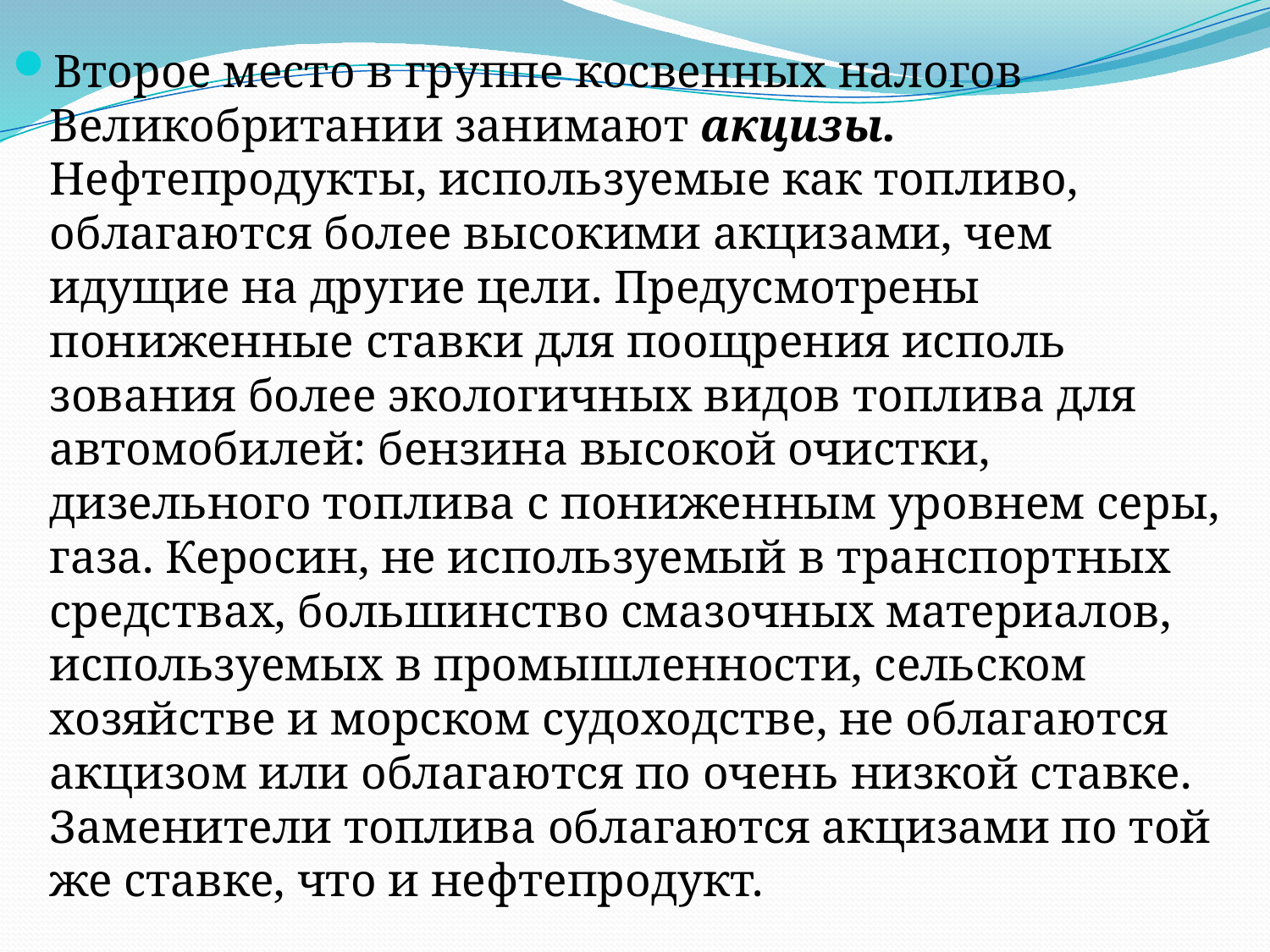

Второе место в группе косвенных налогов Великобритании занимают акцизы. Нефтепродукты, используемые как топливо, облагаются более высокими акцизами, чем идущие на другие це­ли. Предусмотрены пониженные ставки для поощрения исполь­зования более экологичных видов топлива для автомобилей: бензина высокой очистки, дизельного топлива с пониженным уровнем серы, газа. Керосин, не используемый в транспортных средствах, большинство смазочных материалов, используемых в промышленности, сельском хозяйстве и морском судоходстве, не облагаются акцизом или облагаются по очень низкой ставке. Заменители топлива облагаются акцизами по той же ставке, что и нефтепродукт.